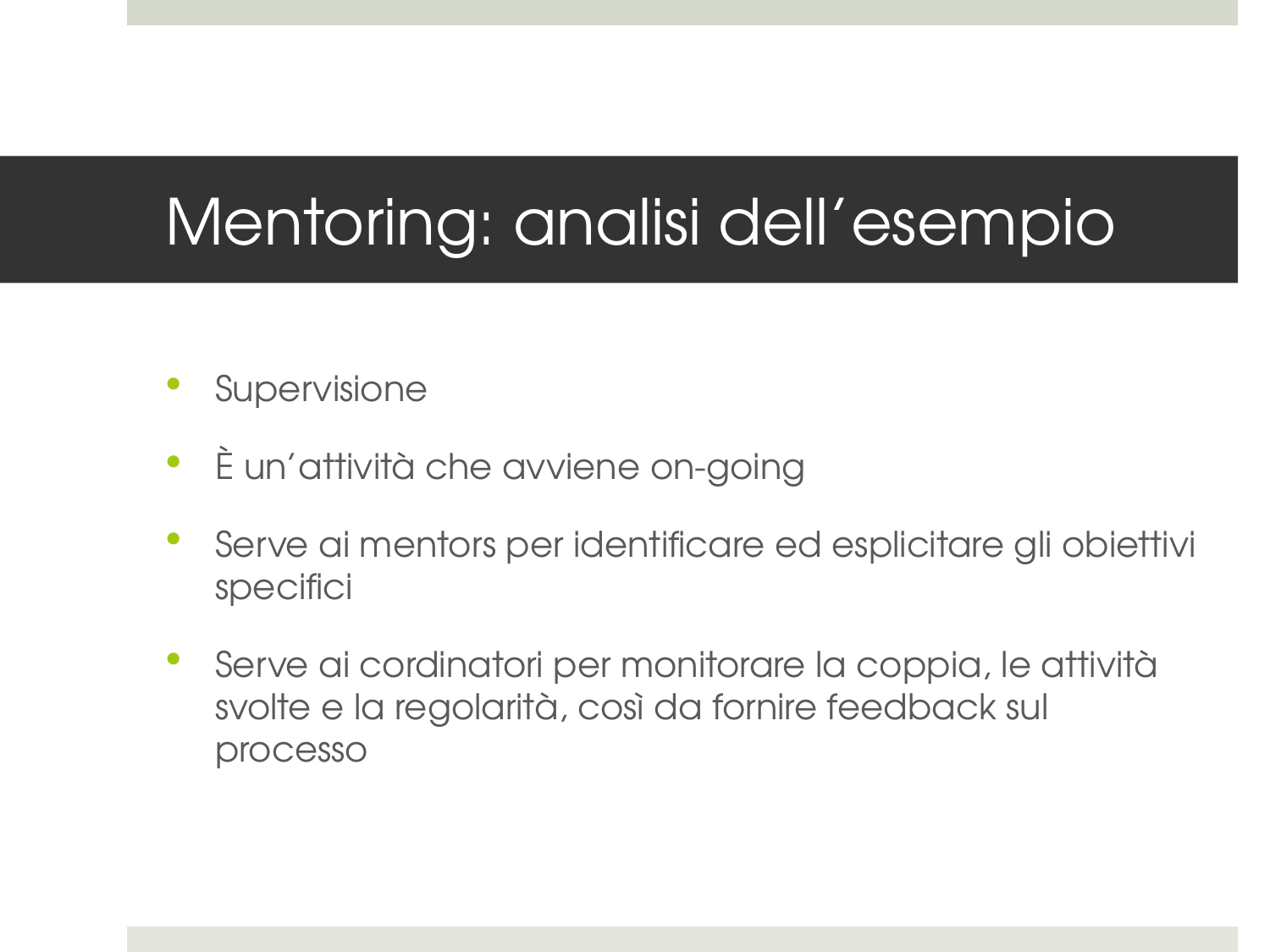

# Mentoring: analisi dell’esempio
Supervisione
È un’attività che avviene on-going
Serve ai mentors per identificare ed esplicitare gli obiettivi specifici
Serve ai cordinatori per monitorare la coppia, le attività svolte e la regolarità, così da fornire feedback sul processo